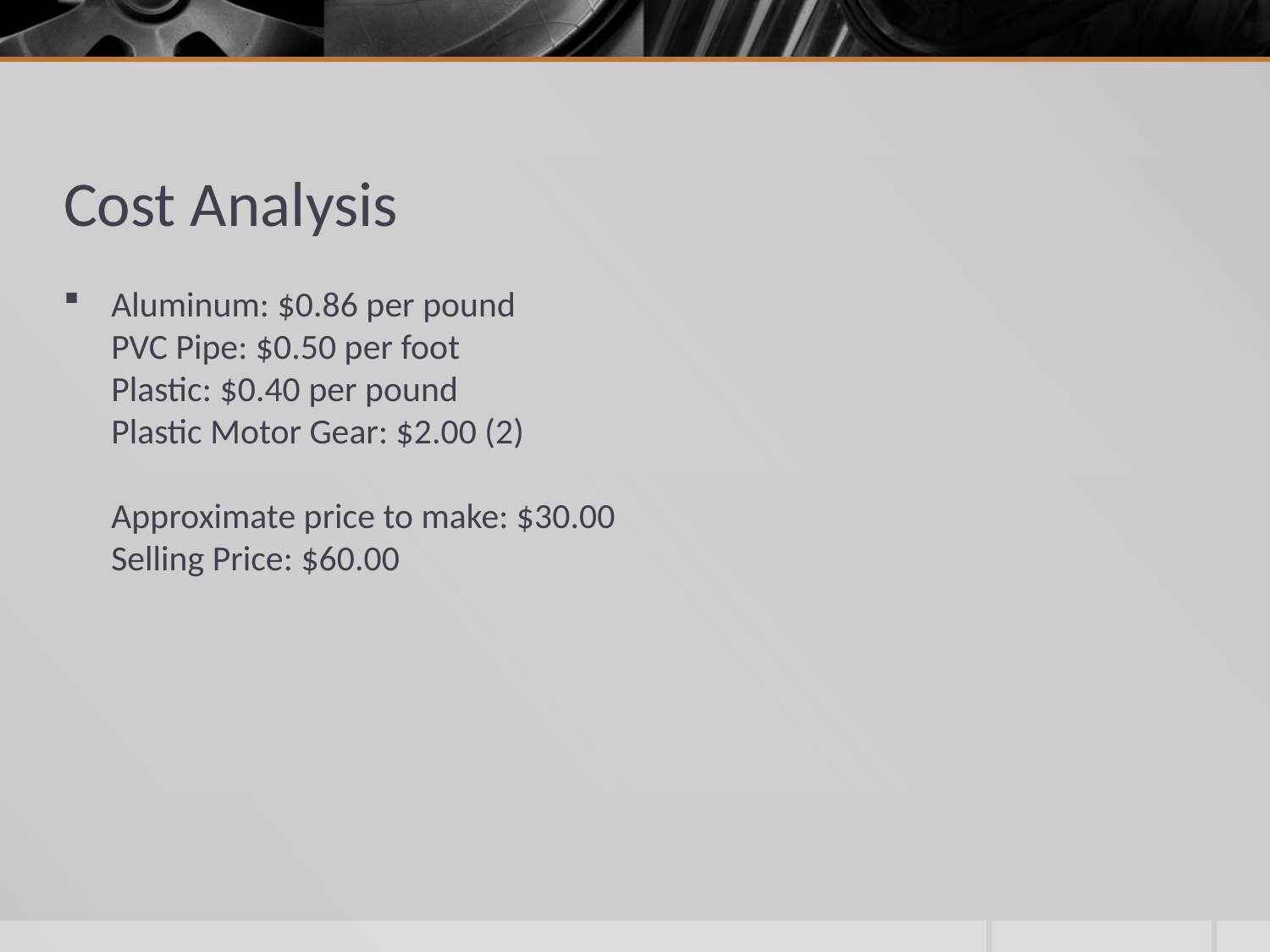

# Cost Analysis
Aluminum: $0.86 per pound
PVC Pipe: $0.50 per foot
Plastic: $0.40 per pound
Plastic Motor Gear: $2.00 (2)
Approximate price to make: $30.00
Selling Price: $60.00